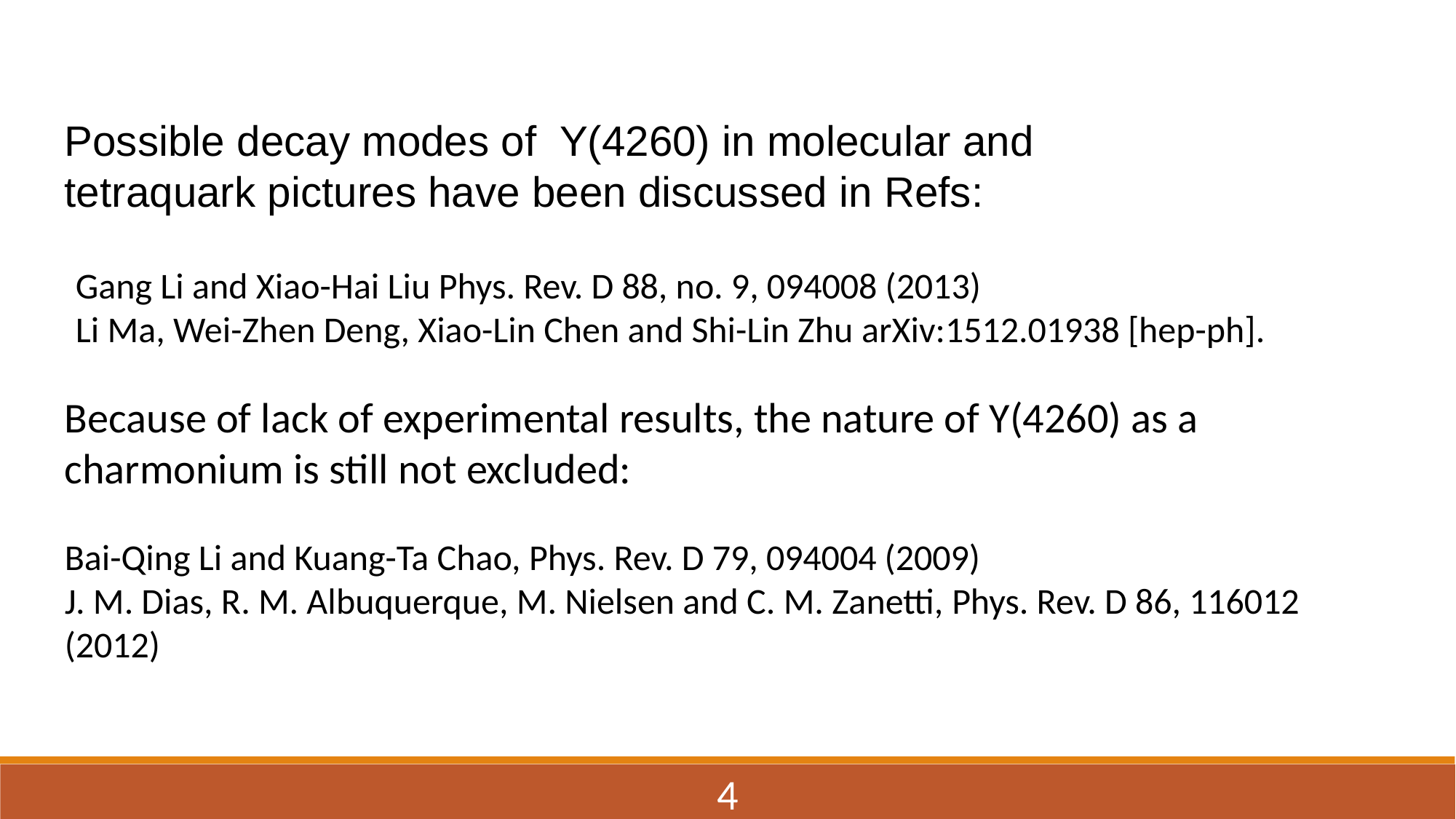

Possible decay modes of  Y(4260) in molecular and tetraquark pictures have been discussed in Refs:
Gang Li and Xiao-Hai Liu Phys. Rev. D 88, no. 9, 094008 (2013)
Li Ma, Wei-Zhen Deng, Xiao-Lin Chen and Shi-Lin Zhu arXiv:1512.01938 [hep-ph].

Because of lack of experimental results, the nature of Y(4260) as a charmonium is still not excluded:
Bai-Qing Li and Kuang-Ta Chao, Phys. Rev. D 79, 094004 (2009)
J. M. Dias, R. M. Albuquerque, M. Nielsen and C. M. Zanetti, Phys. Rev. D 86, 116012 (2012)
4